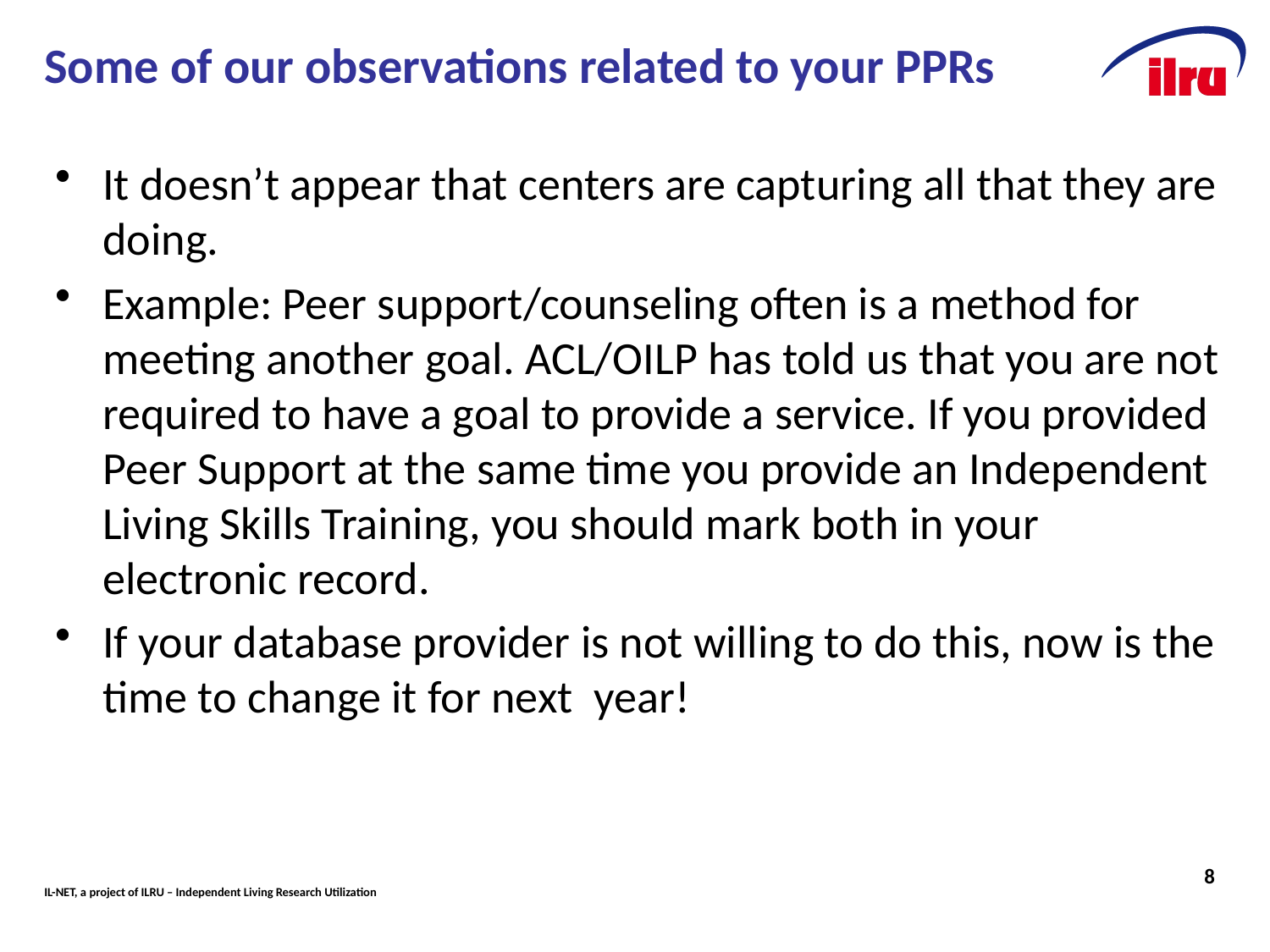

# Some of our observations related to your PPRs
It doesn’t appear that centers are capturing all that they are doing.
Example: Peer support/counseling often is a method for meeting another goal. ACL/OILP has told us that you are not required to have a goal to provide a service. If you provided Peer Support at the same time you provide an Independent Living Skills Training, you should mark both in your electronic record.
If your database provider is not willing to do this, now is the time to change it for next  year!

8